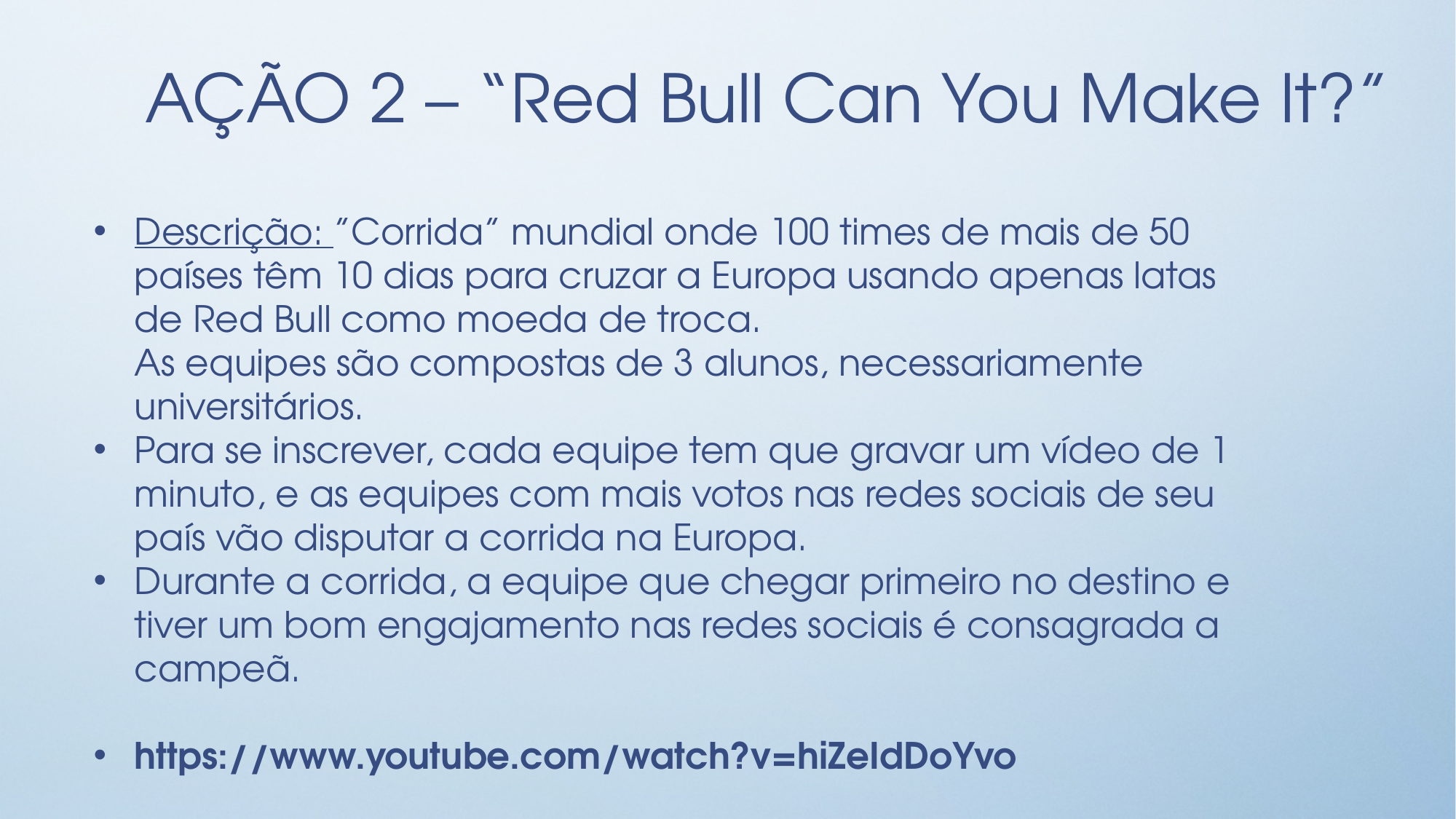

AÇÃO 2 – “Red Bull Can You Make It?”
Descrição: ”Corrida” mundial onde 100 times de mais de 50 países têm 10 dias para cruzar a Europa usando apenas latas de Red Bull como moeda de troca.
As equipes são compostas de 3 alunos, necessariamente universitários.
Para se inscrever, cada equipe tem que gravar um vídeo de 1 minuto, e as equipes com mais votos nas redes sociais de seu país vão disputar a corrida na Europa.
Durante a corrida, a equipe que chegar primeiro no destino e tiver um bom engajamento nas redes sociais é consagrada a campeã.

https://www.youtube.com/watch?v=hiZeIdDoYvo